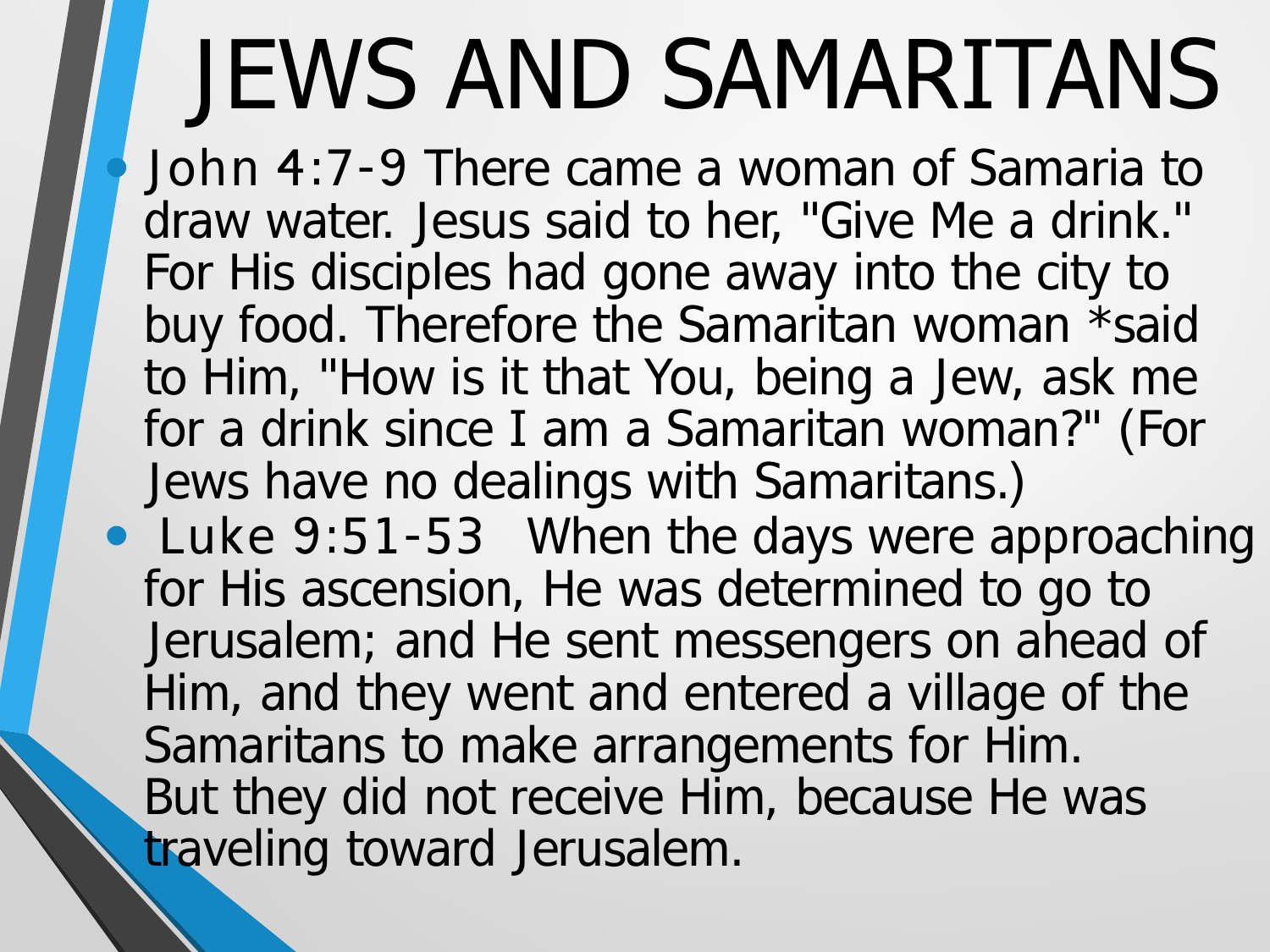

# JEWS AND SAMARITANS
John 4:7-9 There came a woman of Samaria to draw water. Jesus said to her, "Give Me a drink."
For His disciples had gone away into the city to buy food. Therefore the Samaritan woman *said to Him, "How is it that You, being a Jew, ask me for a drink since I am a Samaritan woman?" (For Jews have no dealings with Samaritans.)
 Luke 9:51-53   When the days were approaching for His ascension, He was determined to go to Jerusalem; and He sent messengers on ahead of Him, and they went and entered a village of the Samaritans to make arrangements for Him.
But they did not receive Him, because He was traveling toward Jerusalem.